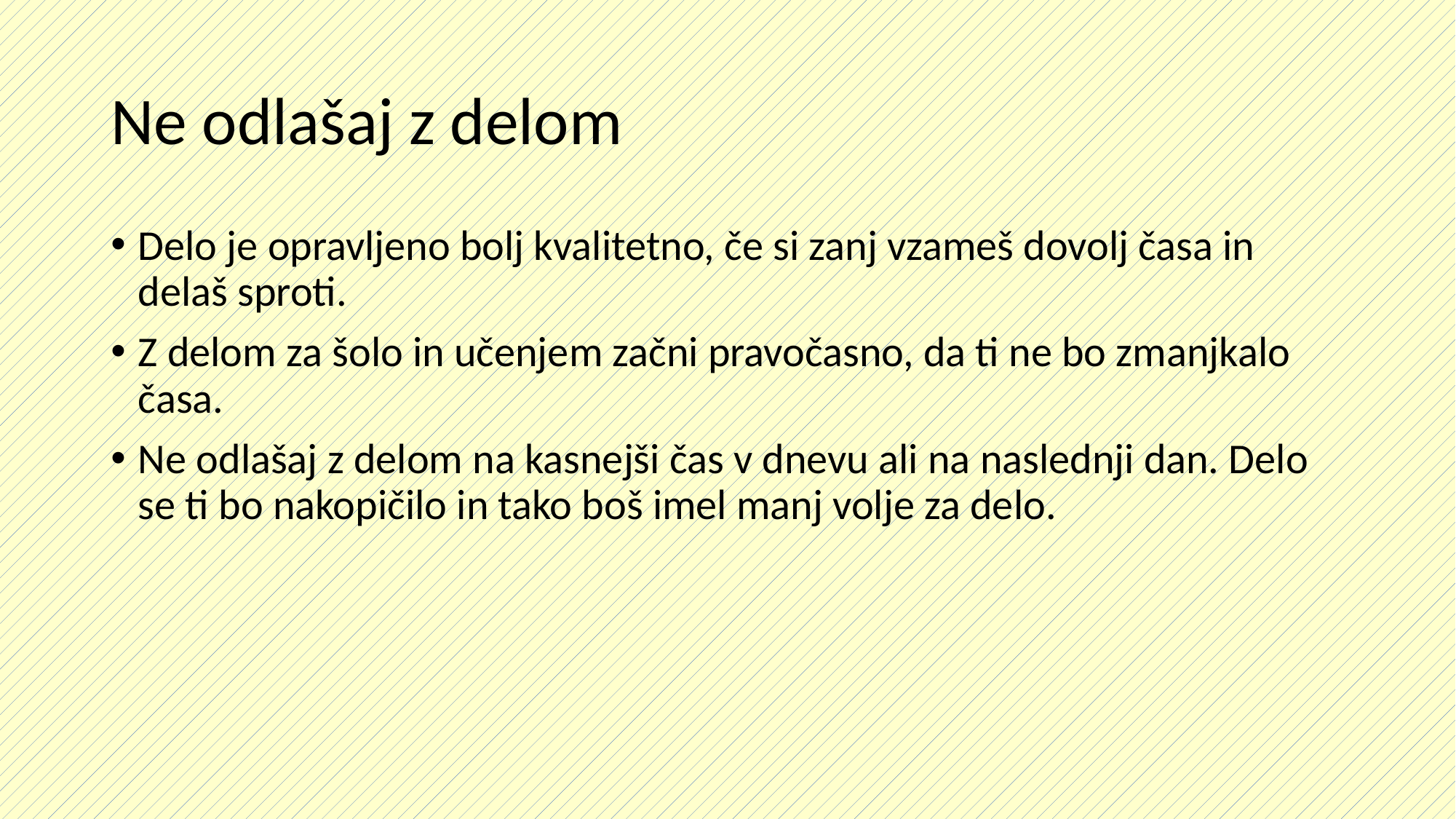

# Ne odlašaj z delom
Delo je opravljeno bolj kvalitetno, če si zanj vzameš dovolj časa in delaš sproti.
Z delom za šolo in učenjem začni pravočasno, da ti ne bo zmanjkalo časa.
Ne odlašaj z delom na kasnejši čas v dnevu ali na naslednji dan. Delo se ti bo nakopičilo in tako boš imel manj volje za delo.